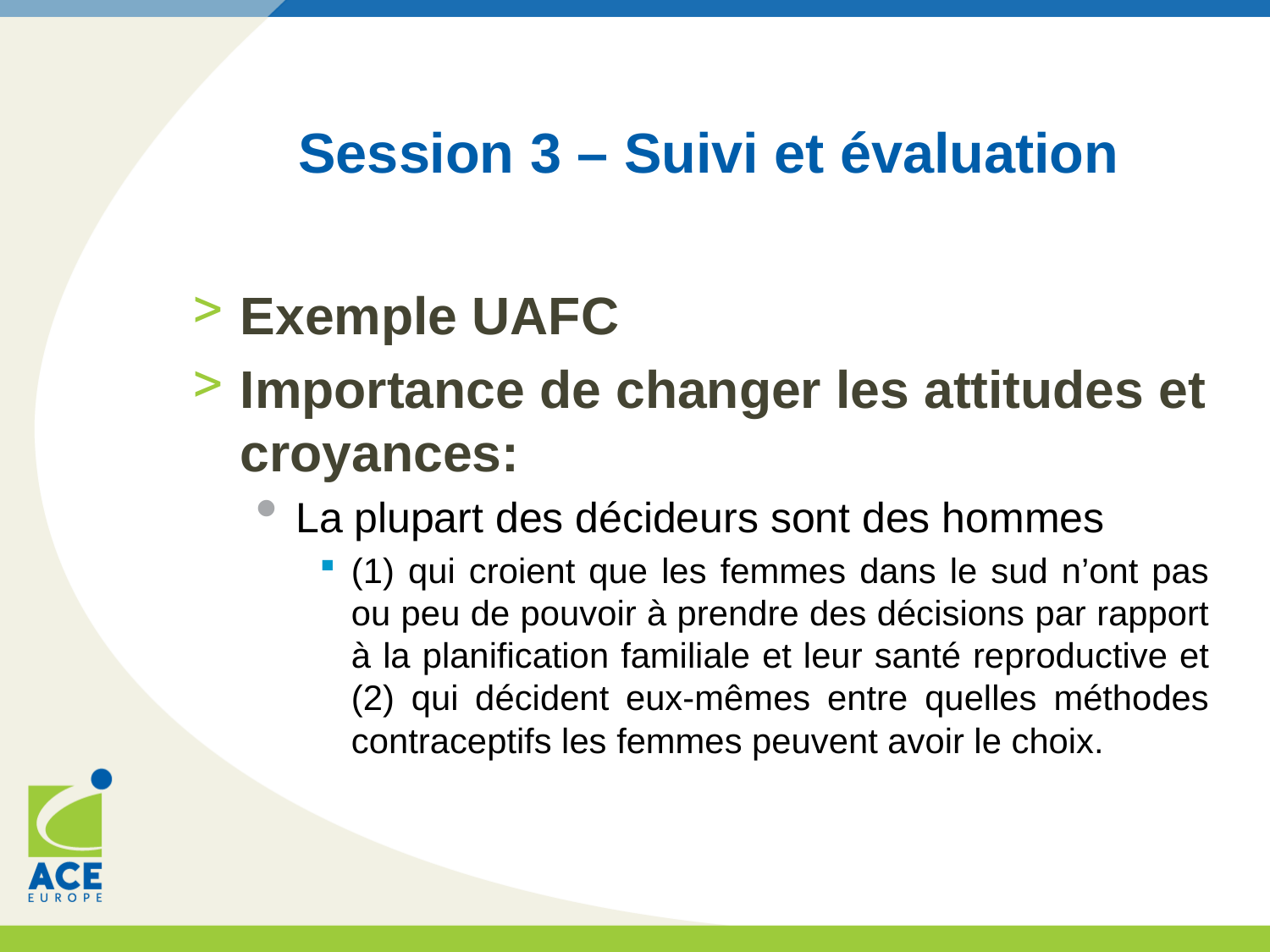

# Session 3 – Suivi et évaluation
Exemple UAFC
Importance de changer les attitudes et croyances:
La plupart des décideurs sont des hommes
(1) qui croient que les femmes dans le sud n’ont pas ou peu de pouvoir à prendre des décisions par rapport à la planification familiale et leur santé reproductive et (2) qui décident eux-mêmes entre quelles méthodes contraceptifs les femmes peuvent avoir le choix.